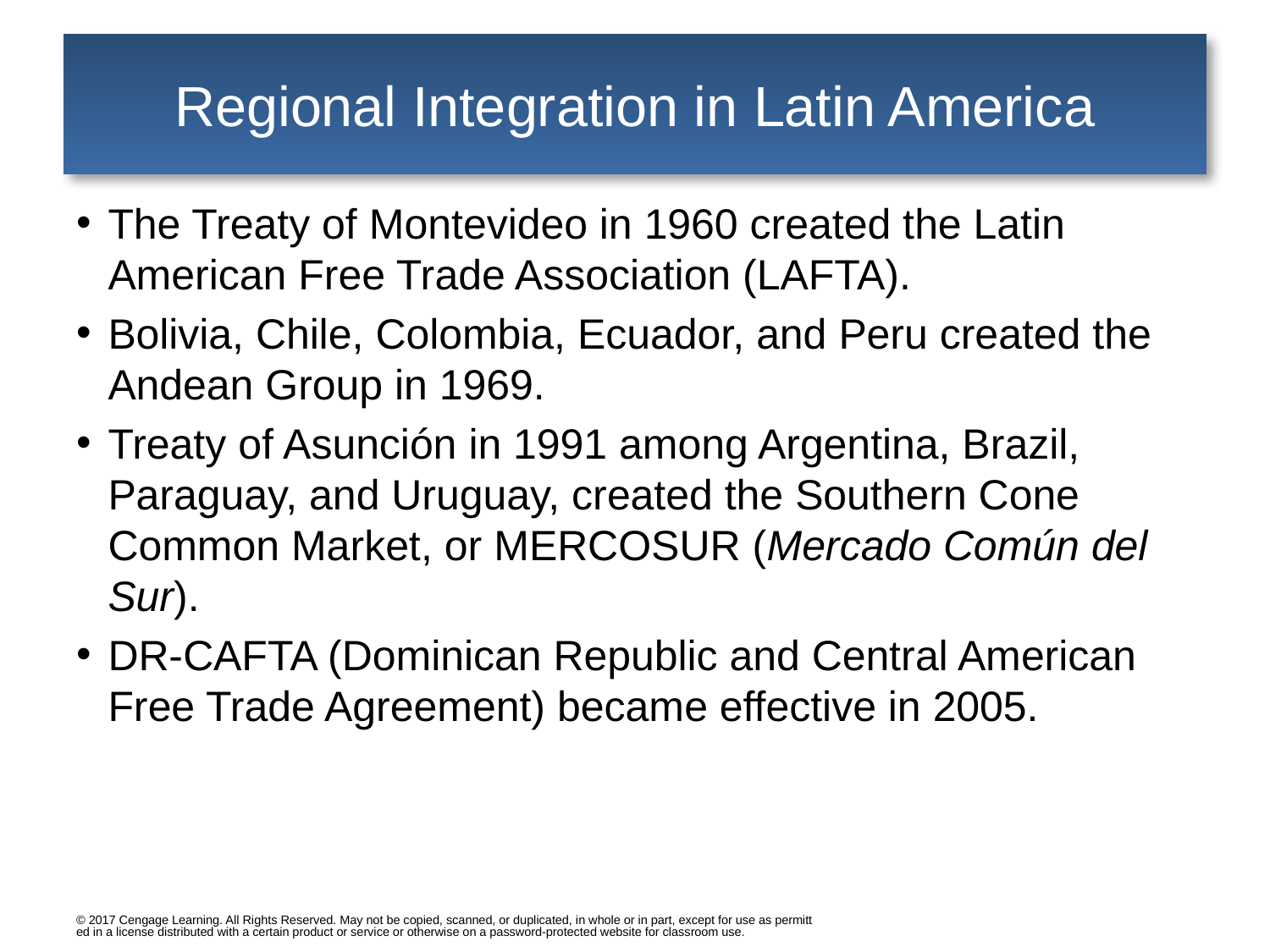

# Regional Integration in Latin America
The Treaty of Montevideo in 1960 created the Latin American Free Trade Association (LAFTA).
Bolivia, Chile, Colombia, Ecuador, and Peru created the Andean Group in 1969.
Treaty of Asunción in 1991 among Argentina, Brazil, Paraguay, and Uruguay, created the Southern Cone Common Market, or MERCOSUR (Mercado Común del Sur).
DR-CAFTA (Dominican Republic and Central American Free Trade Agreement) became effective in 2005.
© 2017 Cengage Learning. All Rights Reserved. May not be copied, scanned, or duplicated, in whole or in part, except for use as permitted in a license distributed with a certain product or service or otherwise on a password-protected website for classroom use.